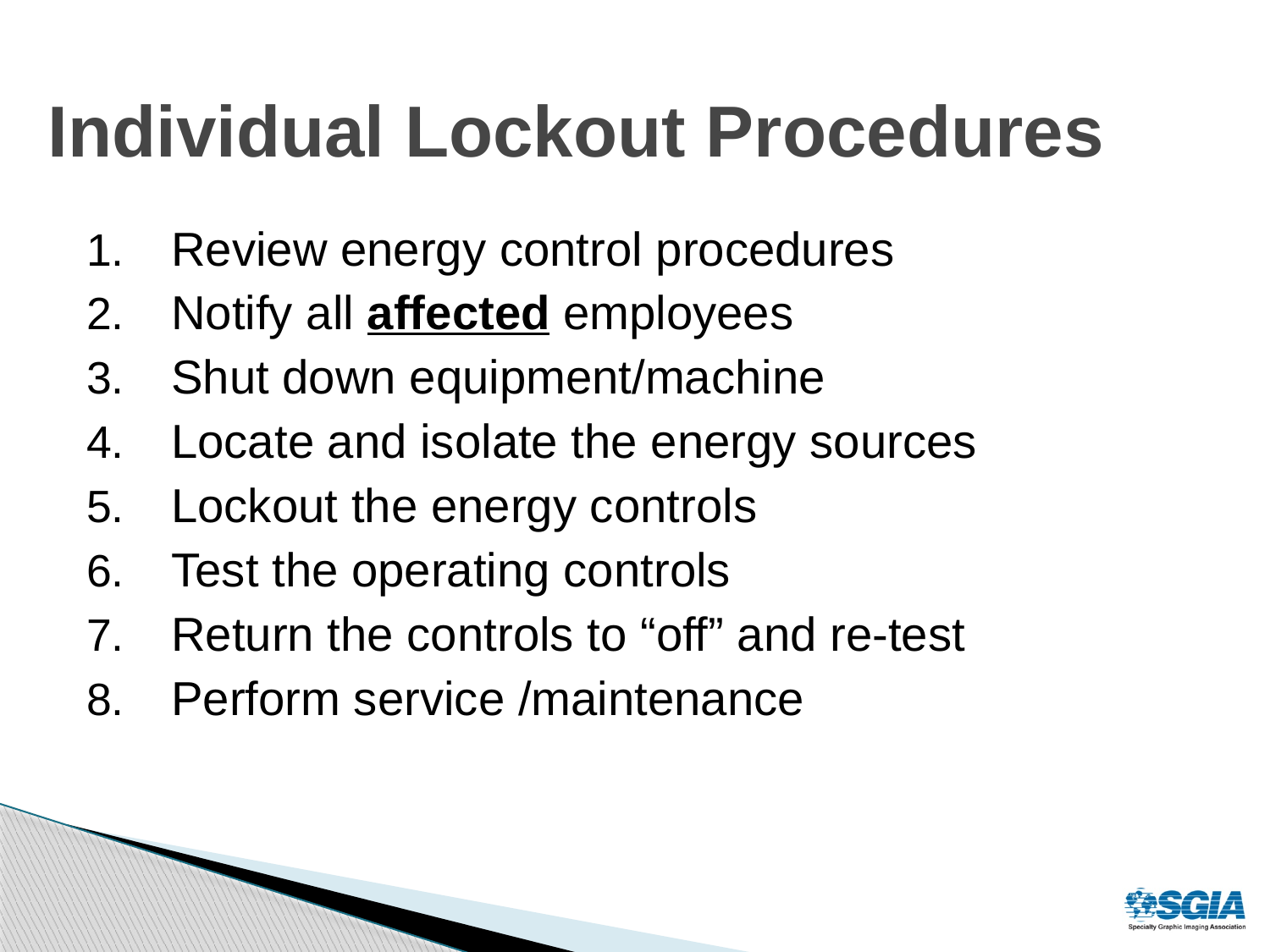

# Individual Lockout Procedures
Review energy control procedures
Notify all affected employees
Shut down equipment/machine
Locate and isolate the energy sources
Lockout the energy controls
Test the operating controls
Return the controls to “off” and re-test
Perform service /maintenance